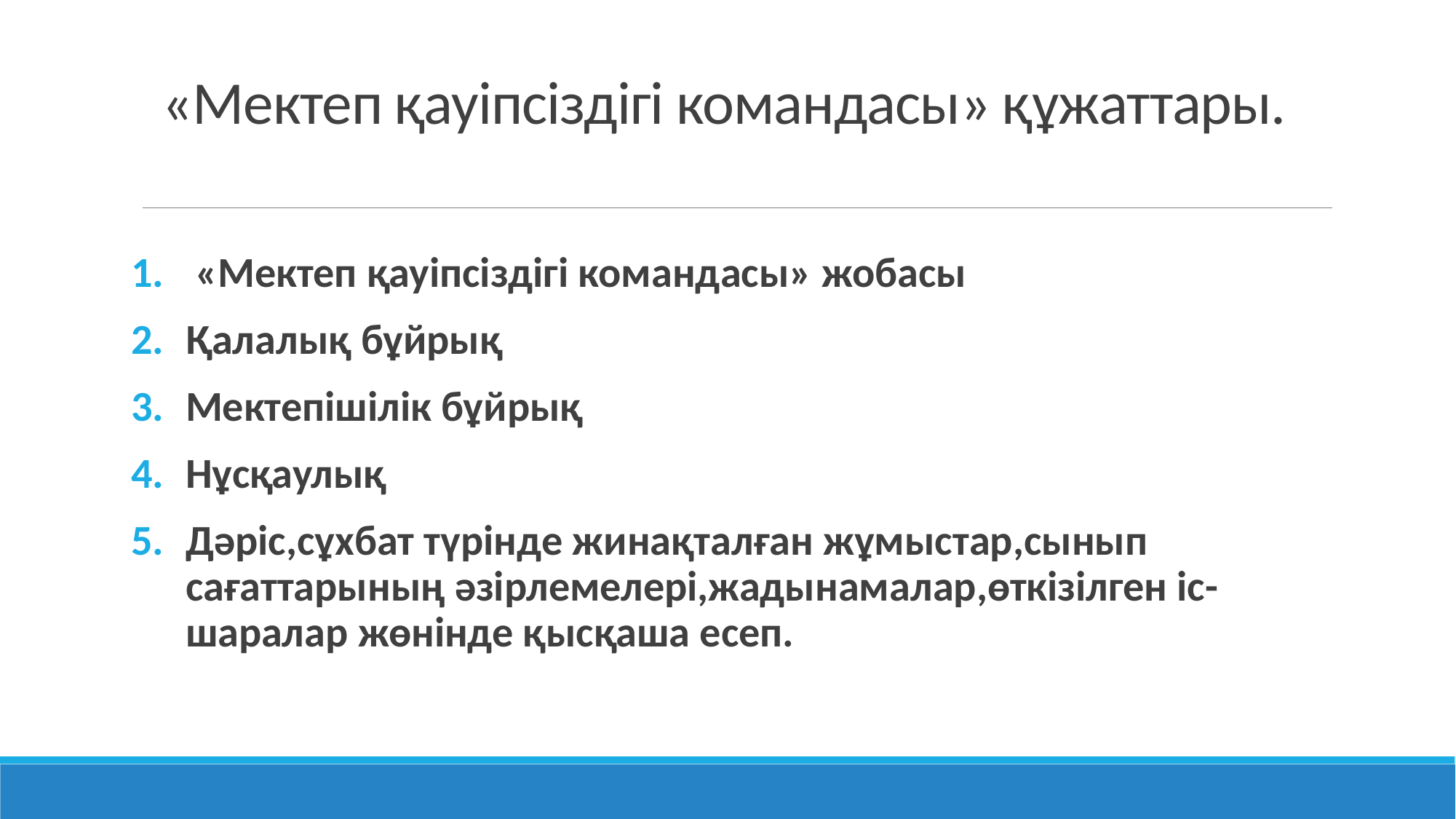

# «Мектеп қауіпсіздігі командасы» құжаттары.
 «Мектеп қауіпсіздігі командасы» жобасы
Қалалық бұйрық
Мектепішілік бұйрық
Нұсқаулық
Дәріс,сұхбат түрінде жинақталған жұмыстар,сынып сағаттарының әзірлемелері,жадынамалар,өткізілген іс-шаралар жөнінде қысқаша есеп.